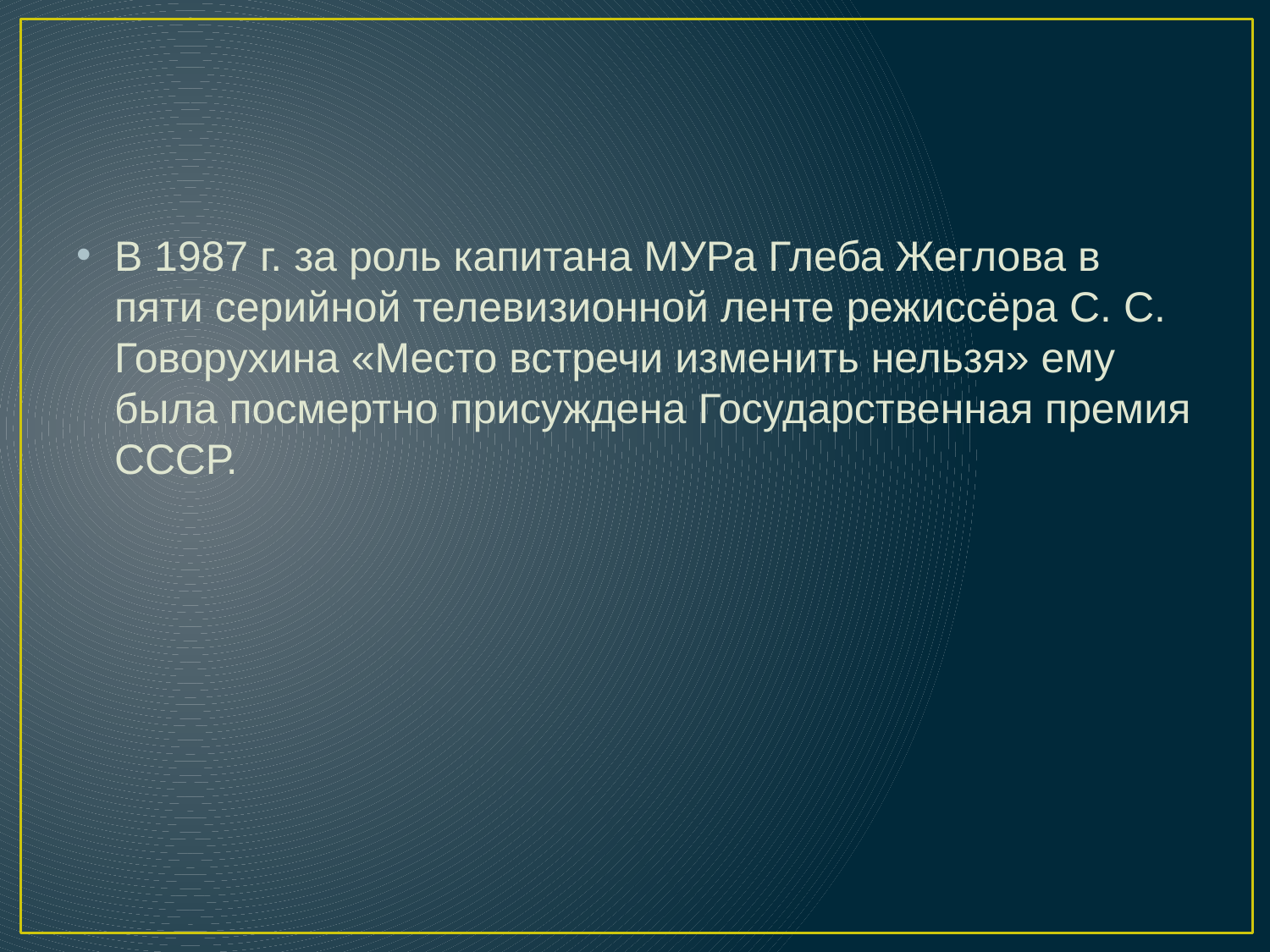

#
В 1987 г. за роль капитана МУРа Глеба Жеглова в пяти серийной телевизионной ленте режиссёра С. С. Говорухина «Место встречи изменить нельзя» ему была посмертно присуждена Государственная премия СССР.